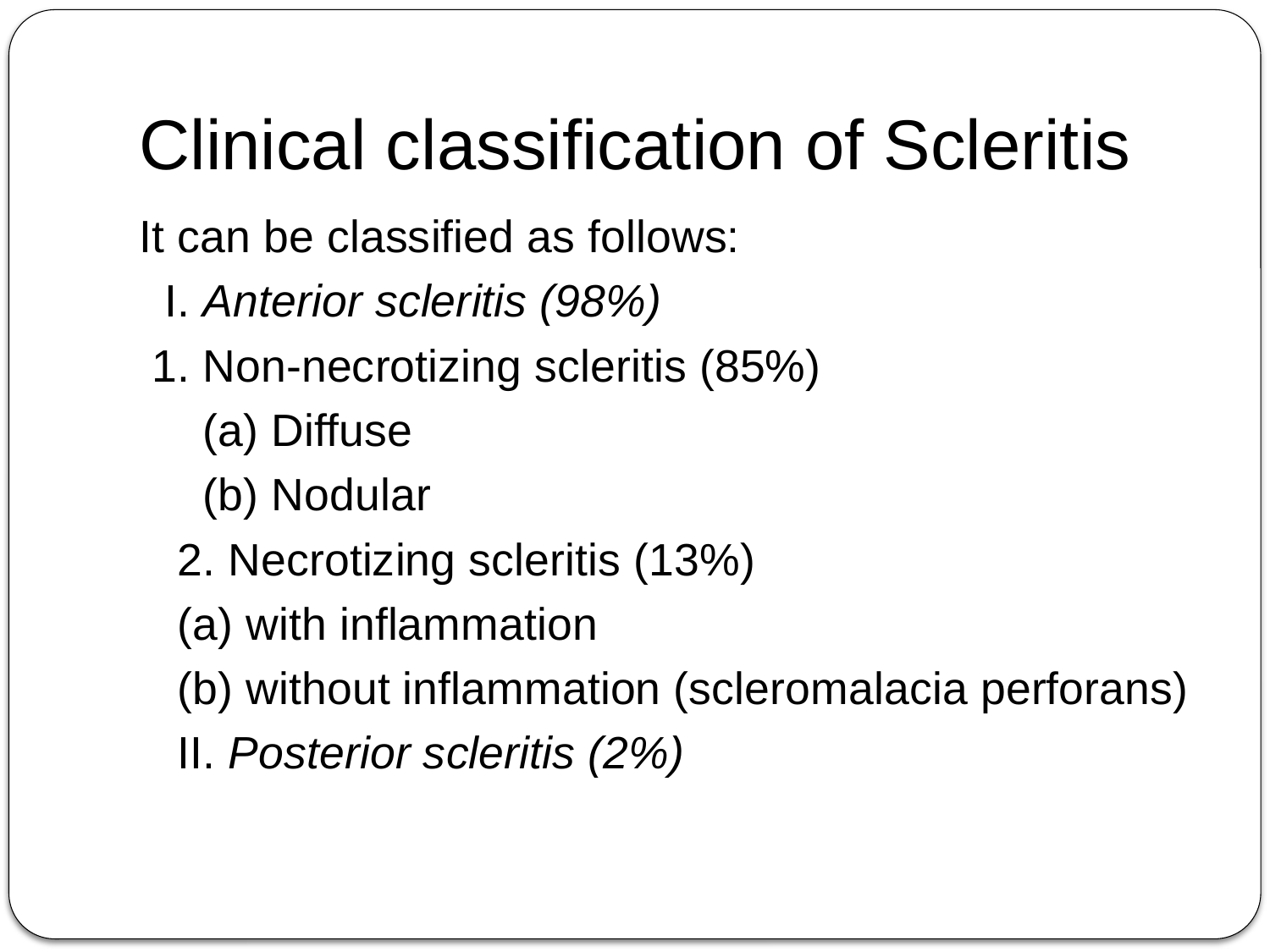

# Clinical classification of Scleritis
It can be classified as follows:
  I. Anterior scleritis (98%)
 1. Non-necrotizing scleritis (85%)
     (a) Diffuse
     (b) Nodular
   2. Necrotizing scleritis (13%)
   (a) with inflammation
   (b) without inflammation (scleromalacia perforans)
   II. Posterior scleritis (2%)